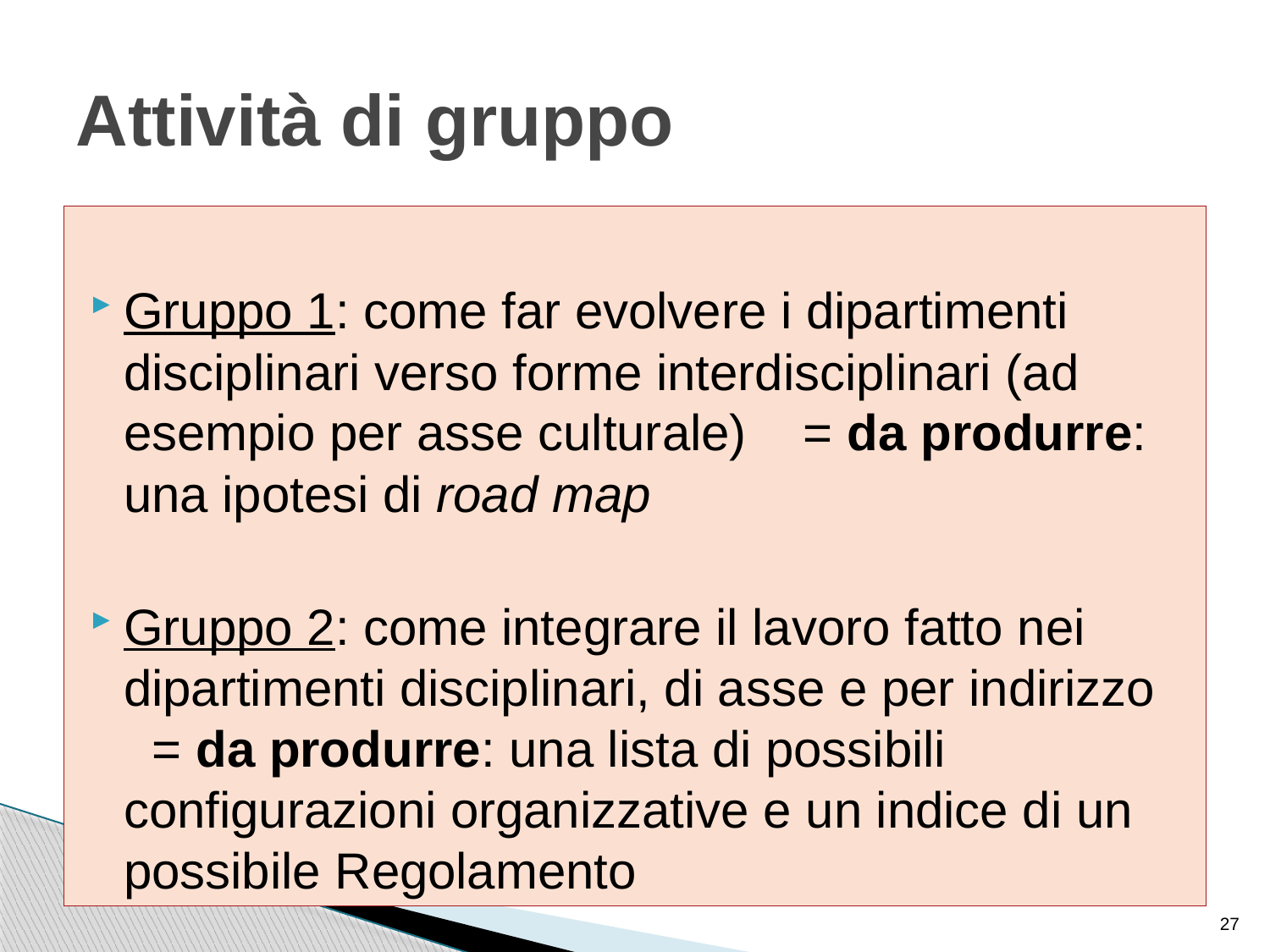

# Attività di gruppo

Gruppo 1: come far evolvere i dipartimenti disciplinari verso forme interdisciplinari (ad esempio per asse culturale)    = da produrre: una ipotesi di road map

Gruppo 2: come integrare il lavoro fatto nei dipartimenti disciplinari, di asse e per indirizzo     = da produrre: una lista di possibili configurazioni organizzative e un indice di un possibile Regolamento
27